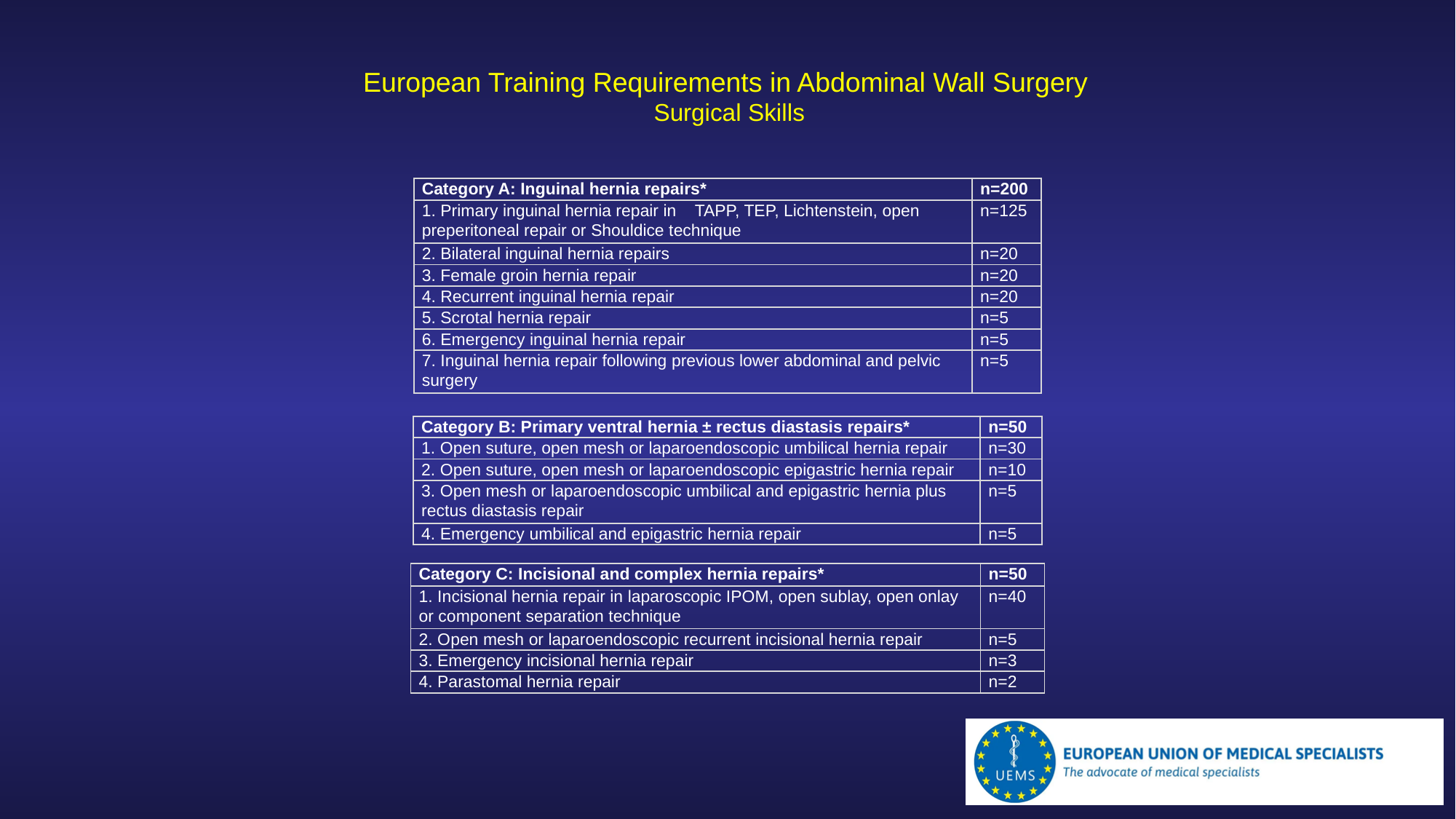

European Training Requirements in Abdominal Wall Surgery
Surgical Skills
| Category A: Inguinal hernia repairs\* | n=200 |
| --- | --- |
| 1. Primary inguinal hernia repair in TAPP, TEP, Lichtenstein, open preperitoneal repair or Shouldice technique | n=125 |
| 2. Bilateral inguinal hernia repairs | n=20 |
| 3. Female groin hernia repair | n=20 |
| 4. Recurrent inguinal hernia repair | n=20 |
| 5. Scrotal hernia repair | n=5 |
| 6. Emergency inguinal hernia repair | n=5 |
| 7. Inguinal hernia repair following previous lower abdominal and pelvic surgery | n=5 |
| Category B: Primary ventral hernia ± rectus diastasis repairs\* | n=50 |
| --- | --- |
| 1. Open suture, open mesh or laparoendoscopic umbilical hernia repair | n=30 |
| 2. Open suture, open mesh or laparoendoscopic epigastric hernia repair | n=10 |
| 3. Open mesh or laparoendoscopic umbilical and epigastric hernia plus rectus diastasis repair | n=5 |
| 4. Emergency umbilical and epigastric hernia repair | n=5 |
| Category C: Incisional and complex hernia repairs\* | n=50 |
| --- | --- |
| 1. Incisional hernia repair in laparoscopic IPOM, open sublay, open onlay or component separation technique | n=40 |
| 2. Open mesh or laparoendoscopic recurrent incisional hernia repair | n=5 |
| 3. Emergency incisional hernia repair | n=3 |
| 4. Parastomal hernia repair | n=2 |